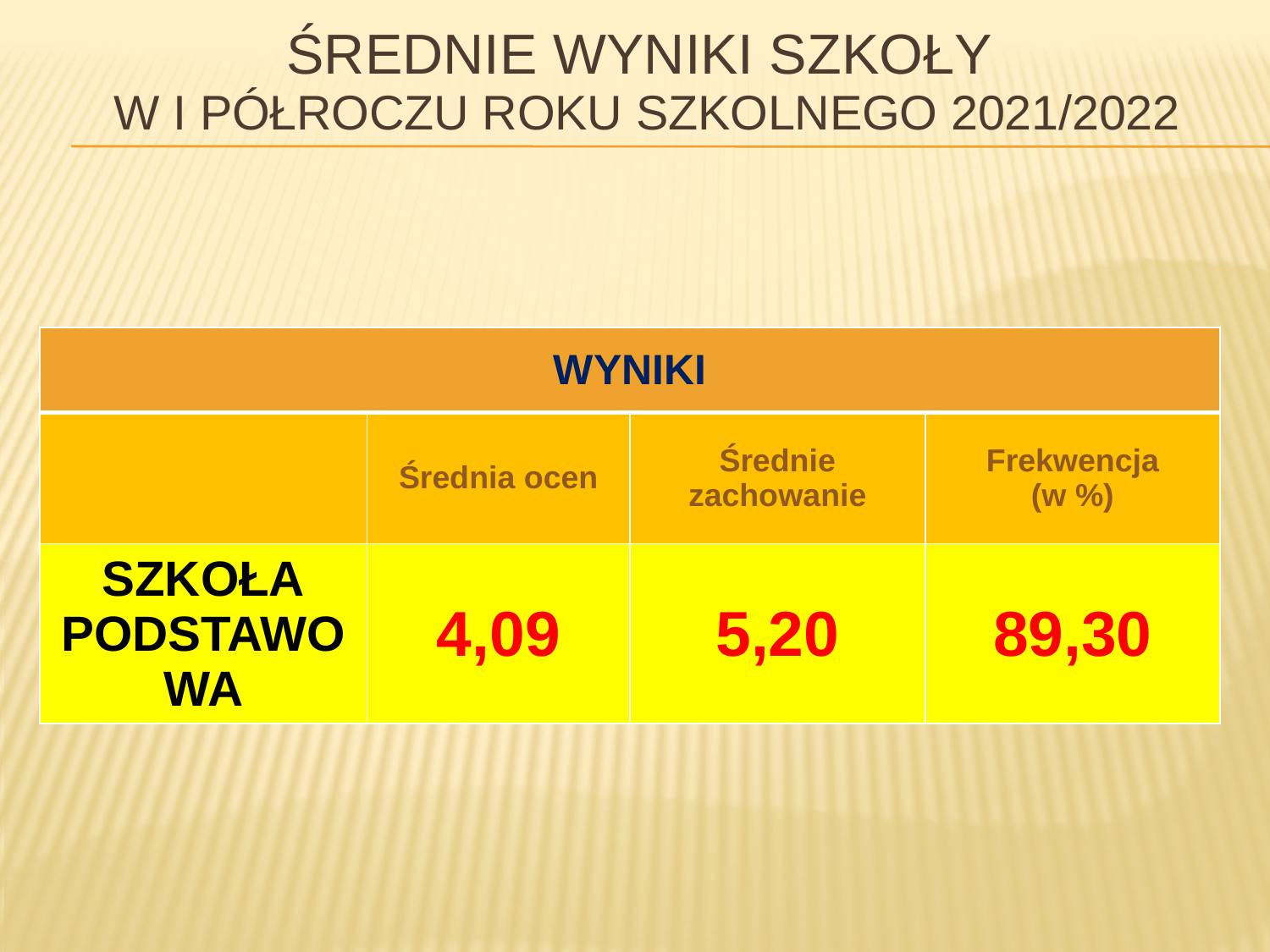

# ŚREDNIE Wyniki sZKOŁY W I półroczu ROKU SZKOLNEGO 2021/2022
| WYNIKI |  |  |  |
| --- | --- | --- | --- |
|  | Średnia ocen | Średnie zachowanie | Frekwencja (w %) |
| SZKOŁA PODSTAWOWA | 4,09 | 5,20 | 89,30 |